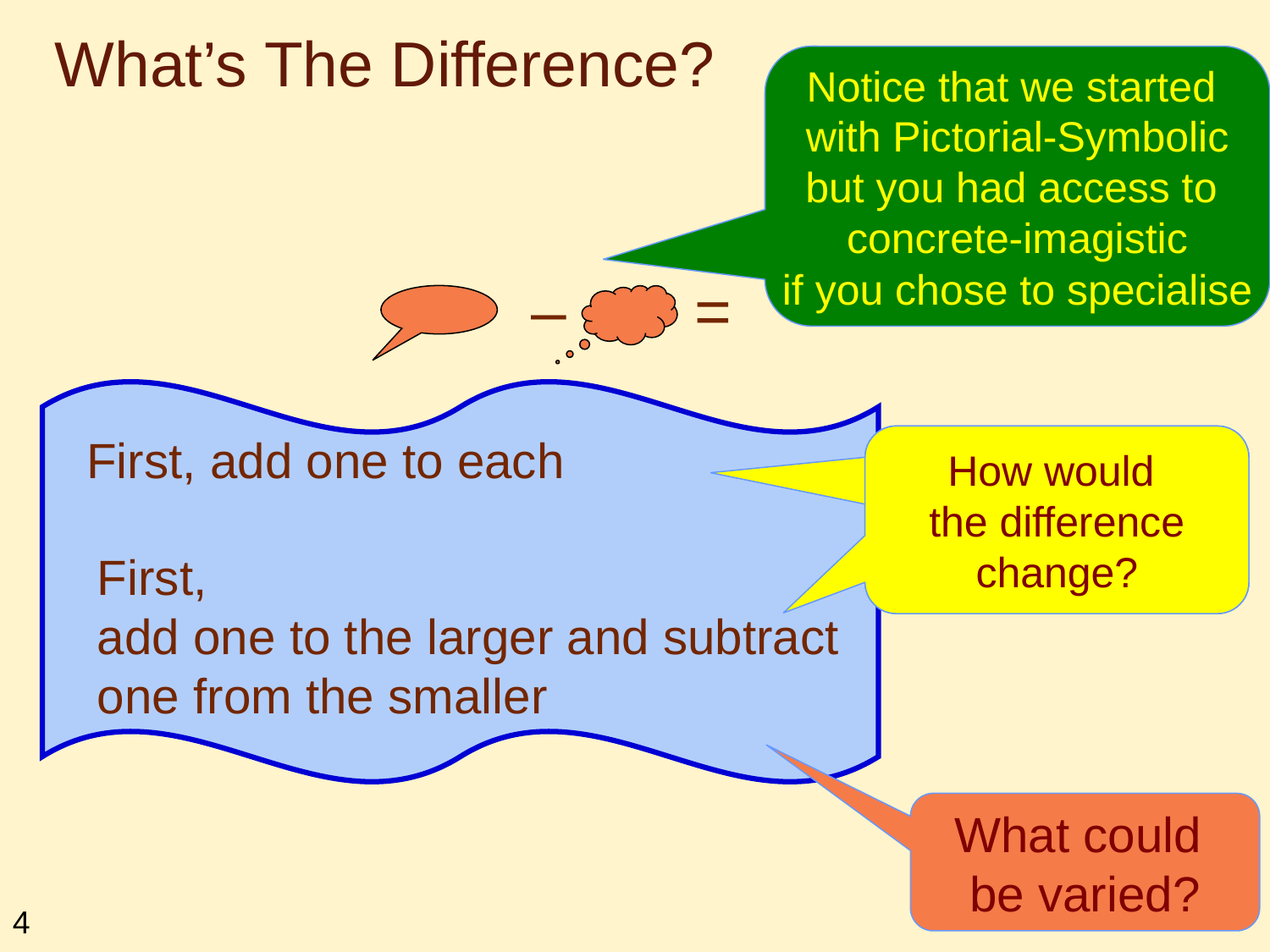

# What’s The Difference?
Notice that we started
with Pictorial-Symbolic
but you had access to
concrete-imagistic
if you chose to specialise
–
=

First, add one to each
How would
the difference
change?
How would
the difference
change?
First,
add one to the larger and subtract one from the smaller
What could
be varied?